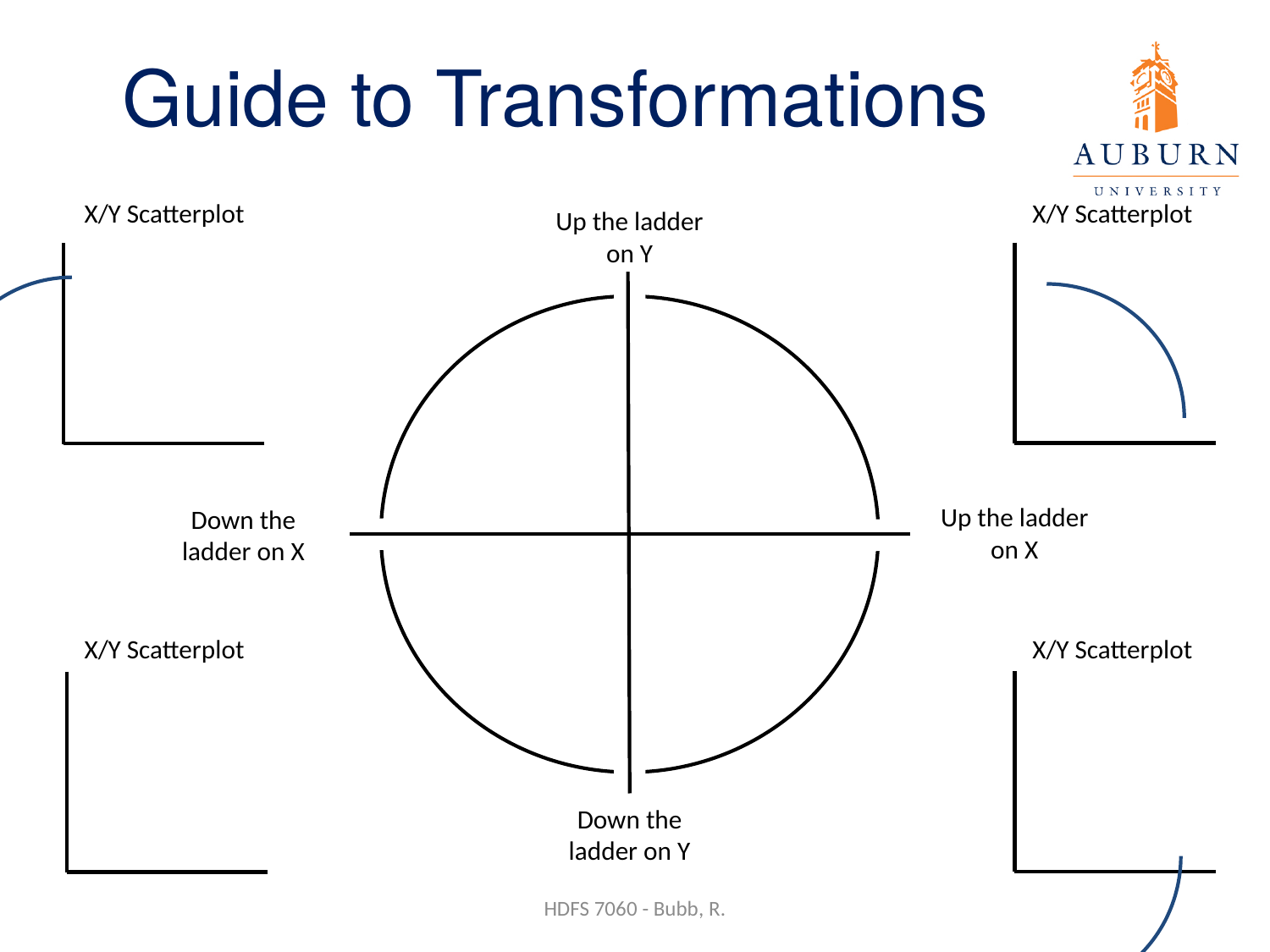

# Guide to Transformations
X/Y Scatterplot
X/Y Scatterplot
Up the ladder on Y

Up the ladder on X
Down the ladder on X

X/Y Scatterplot
X/Y Scatterplot

Down the ladder on Y
HDFS 7060 - Bubb, R.